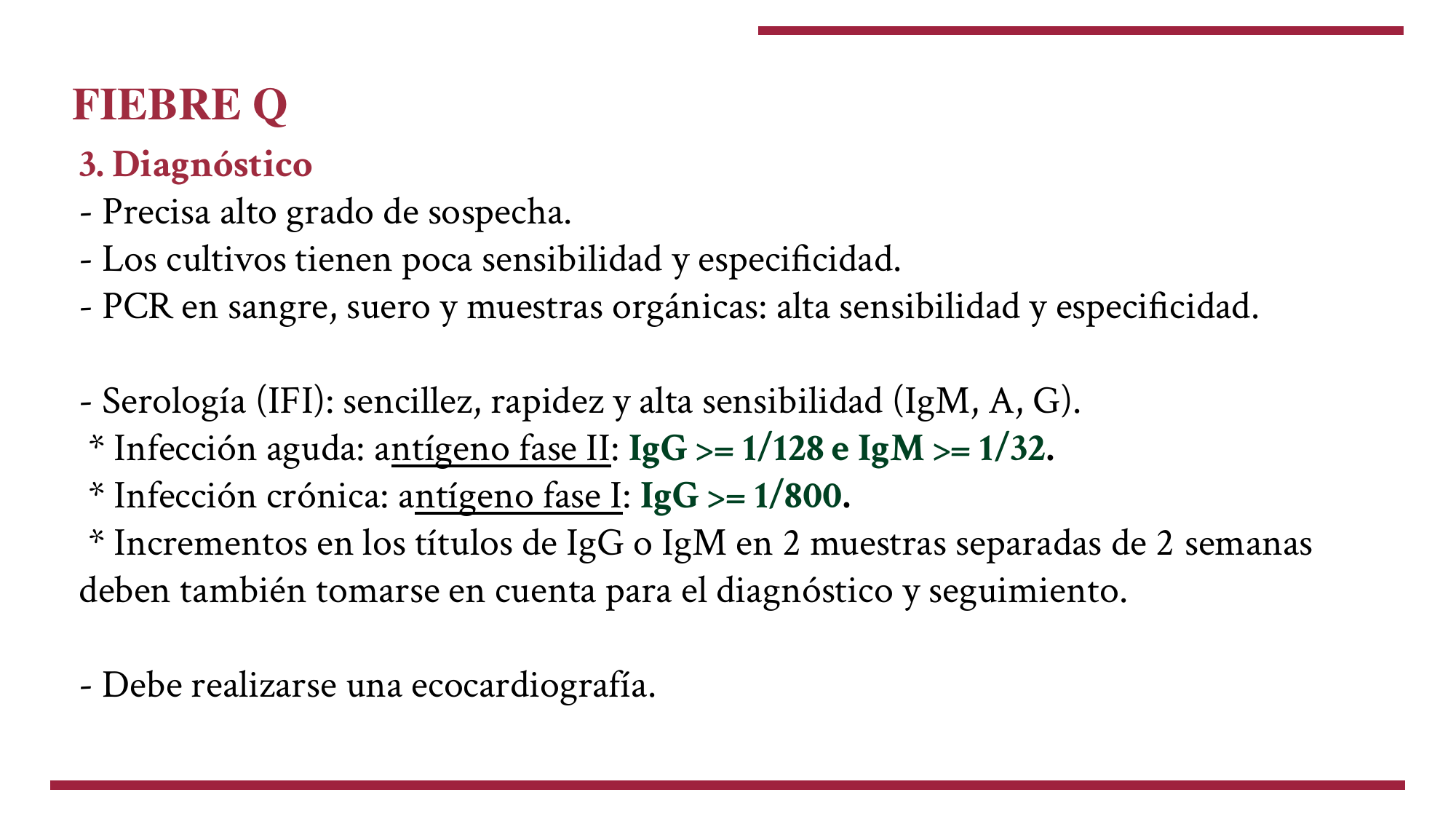

# FIEBRE Q
3. Diagnóstico
- Precisa alto grado de sospecha.
- Los cultivos tienen poca sensibilidad y especificidad.
- PCR en sangre, suero y muestras orgánicas: alta sensibilidad y especificidad.
- Serología (IFI): sencillez, rapidez y alta sensibilidad (IgM, A, G).
 * Infección aguda: antígeno fase II: IgG >= 1/128 e IgM >= 1/32.
 * Infección crónica: antígeno fase I: IgG >= 1/800.
 * Incrementos en los títulos de IgG o IgM en 2 muestras separadas de 2 semanas deben también tomarse en cuenta para el diagnóstico y seguimiento.

- Debe realizarse una ecocardiografía.